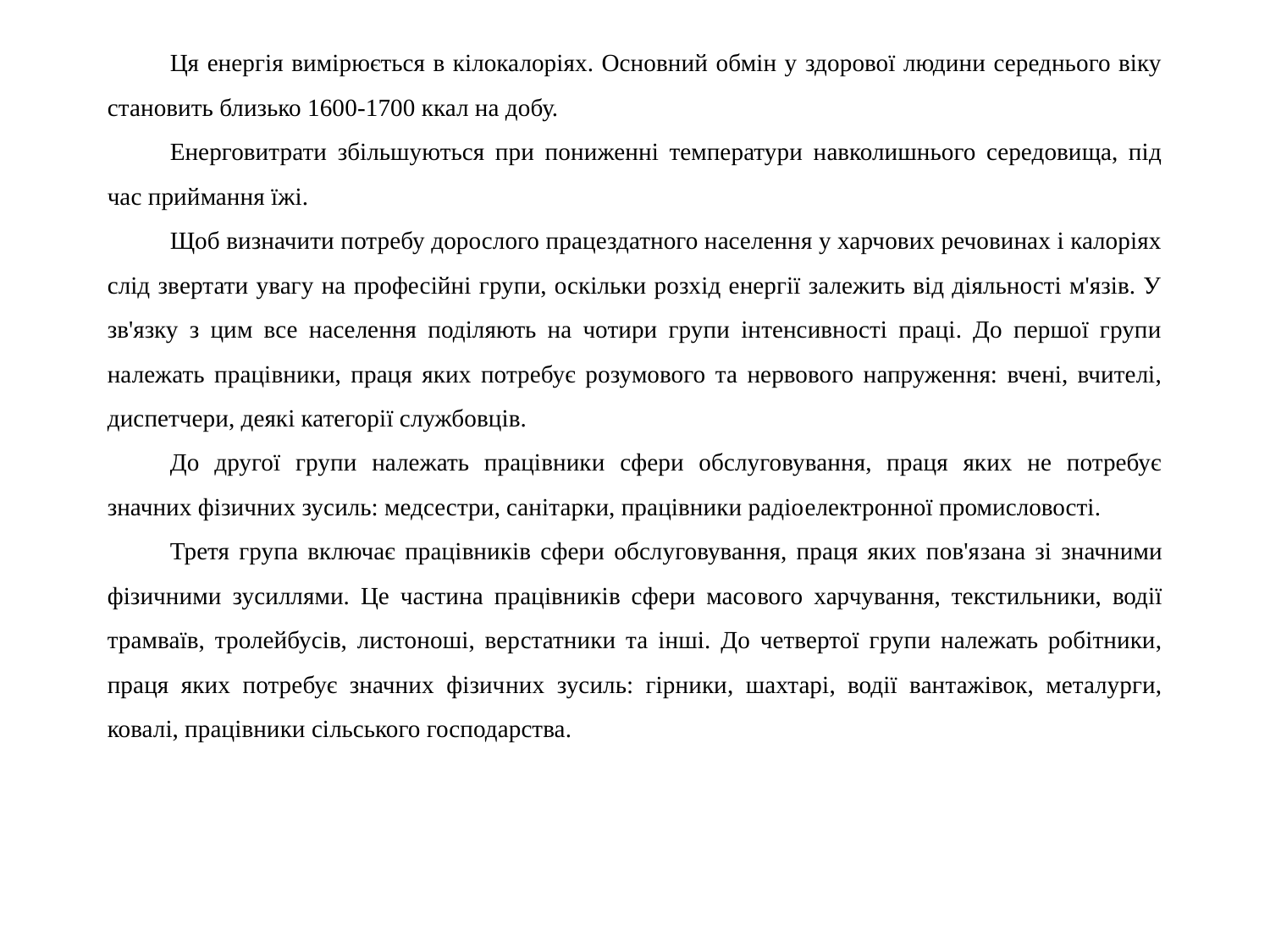

Ця енергія вимірюється в кілокалоріях. Основний обмін у здорової людини середнього віку становить близько 1600-1700 ккал на добу.
Енерговитрати збільшуються при пониженні температури навколишнього середовища, під час приймання їжі.
Щоб визначити потребу дорослого працездатного населення у харчових речовинах і калоріях слід звертати увагу на професійні групи, оскільки розхід енергії залежить від діяльності м'язів. У зв'язку з цим все населення поділяють на чотири групи інтенсивності праці. До першої групи належать працівники, праця яких потребує розумового та нервового напруження: вчені, вчителі, диспетчери, деякі категорії службовців.
До другої групи належать працівники сфери обслуговування, праця яких не потребує значних фізичних зусиль: медсестри, санітарки, працівники радіо­електронної промисловості.
Третя група включає працівників сфери обслуговування, праця яких пов'я­зана зі значними фізичними зусиллями. Це частина працівників сфери масо­вого харчування, текстильники, водії трамваїв, тролейбусів, листоноші, вер­статники та інші. До четвертої групи належать робітники, праця яких потребує значних фізич­них зусиль: гірники, шахтарі, водії вантажівок, металурги, ковалі, працівники сільського господарства.